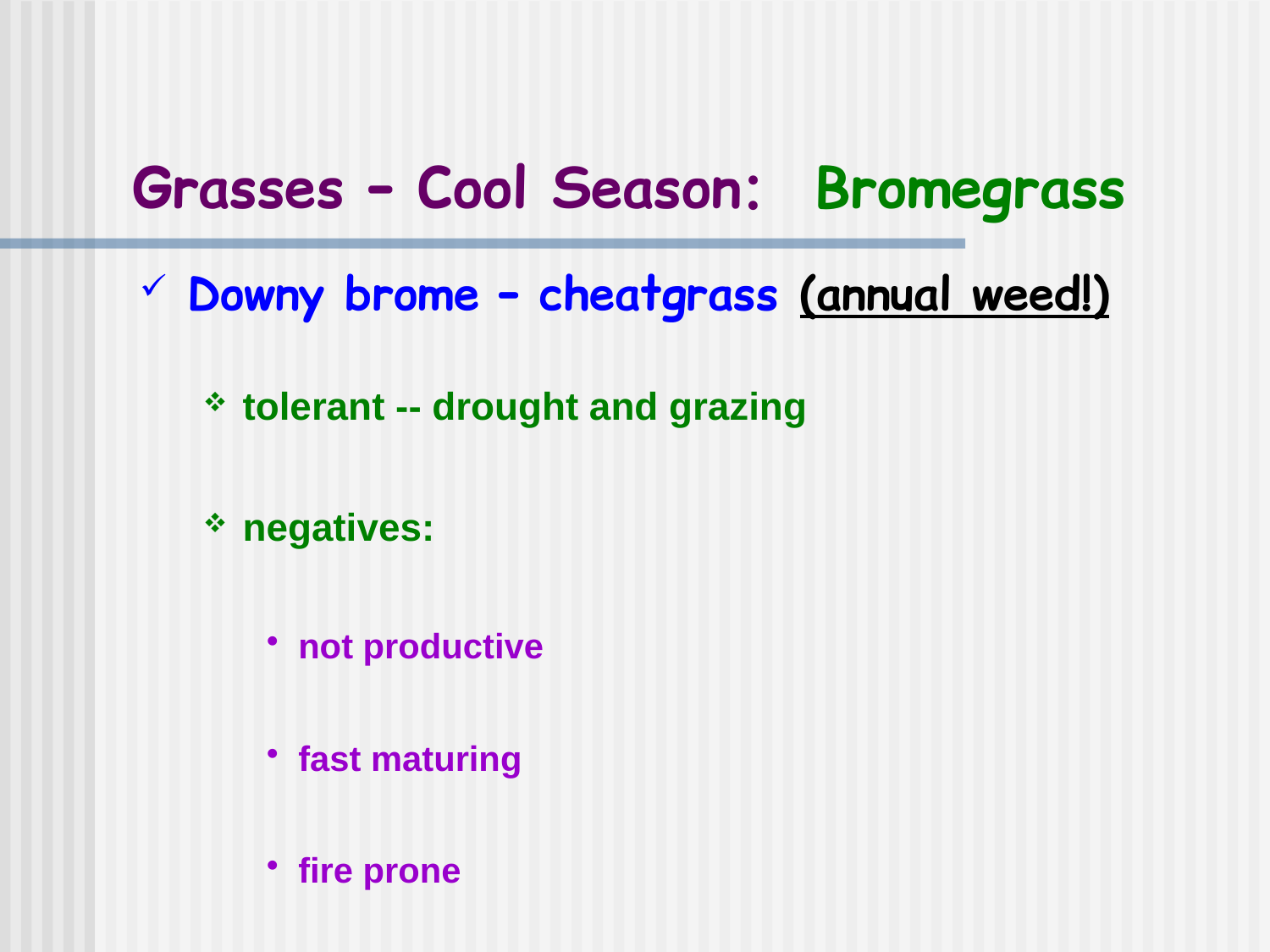

# Grasses – Cool Season:  Bromegrass
Downy brome – cheatgrass (annual weed!)

tolerant -- drought and grazing

negatives:

not productive

fast maturing

fire prone